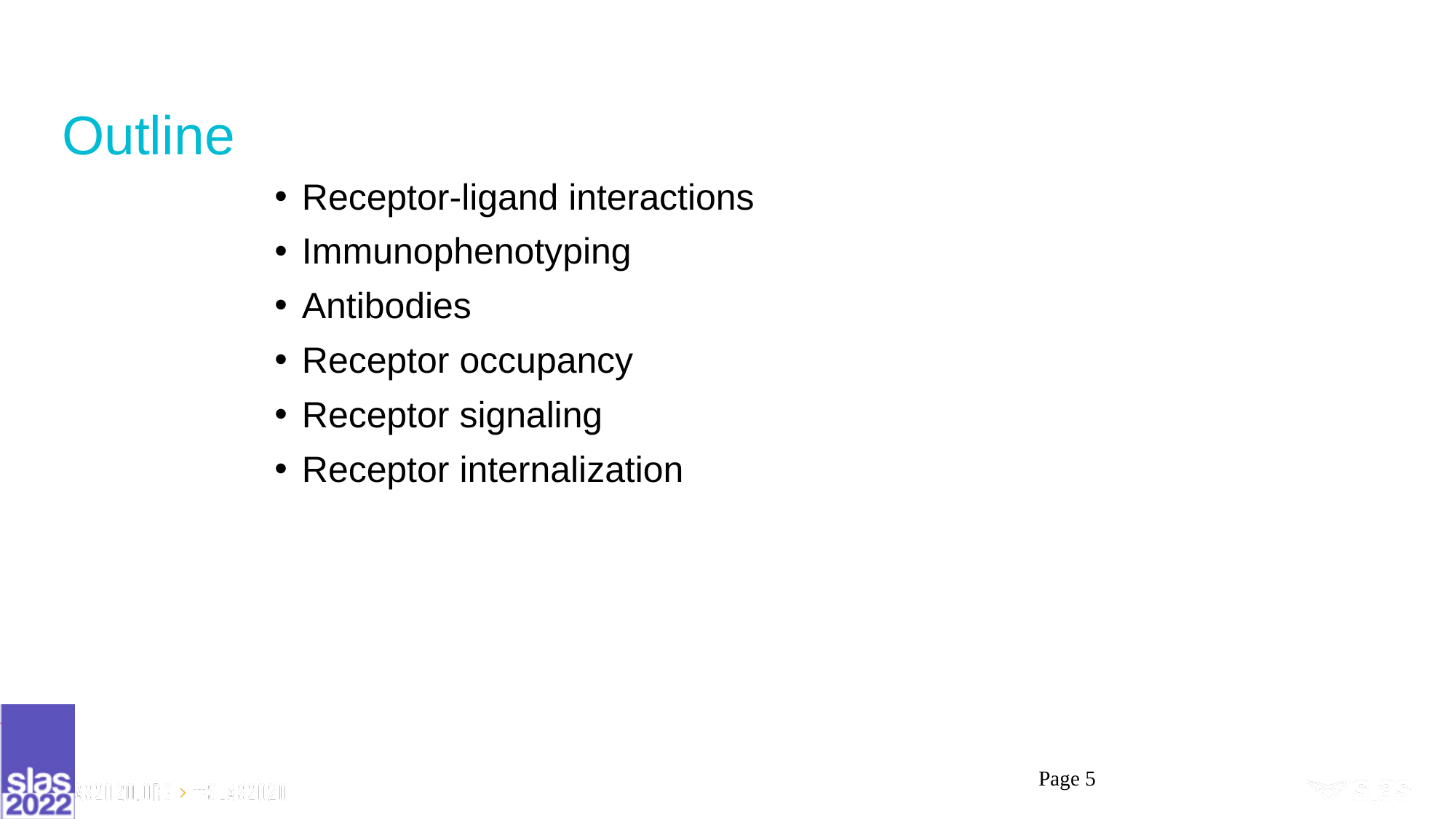

# Outline
Receptor-ligand interactions
Immunophenotyping
Antibodies
Receptor occupancy
Receptor signaling
Receptor internalization
Page 5